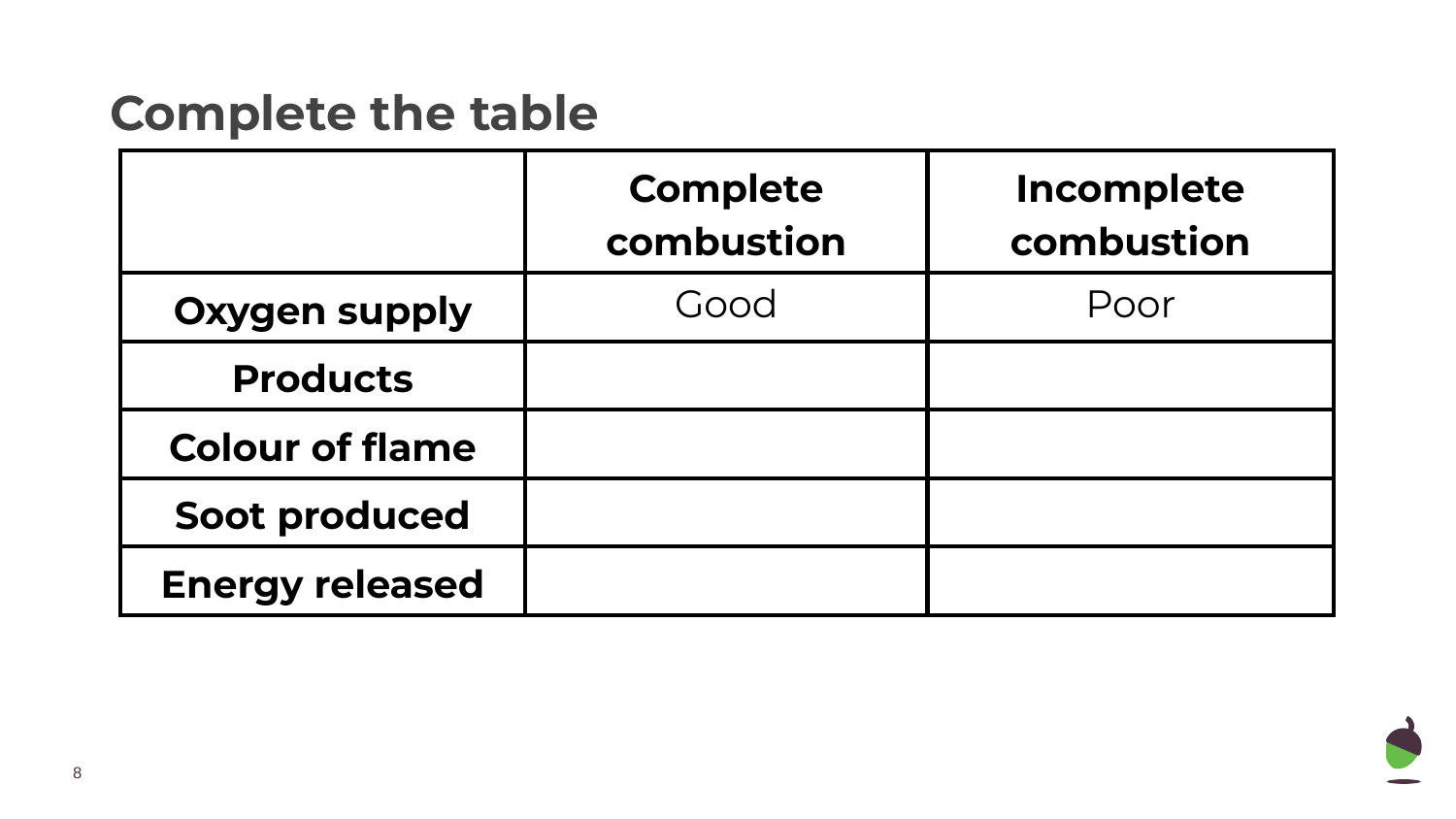

# Complete the table
|  | Complete combustion | Incomplete combustion |
| --- | --- | --- |
| Oxygen supply | Good | Poor |
| Products |  |  |
| Colour of flame |  |  |
| Soot produced |  |  |
| Energy released |  |  |
8